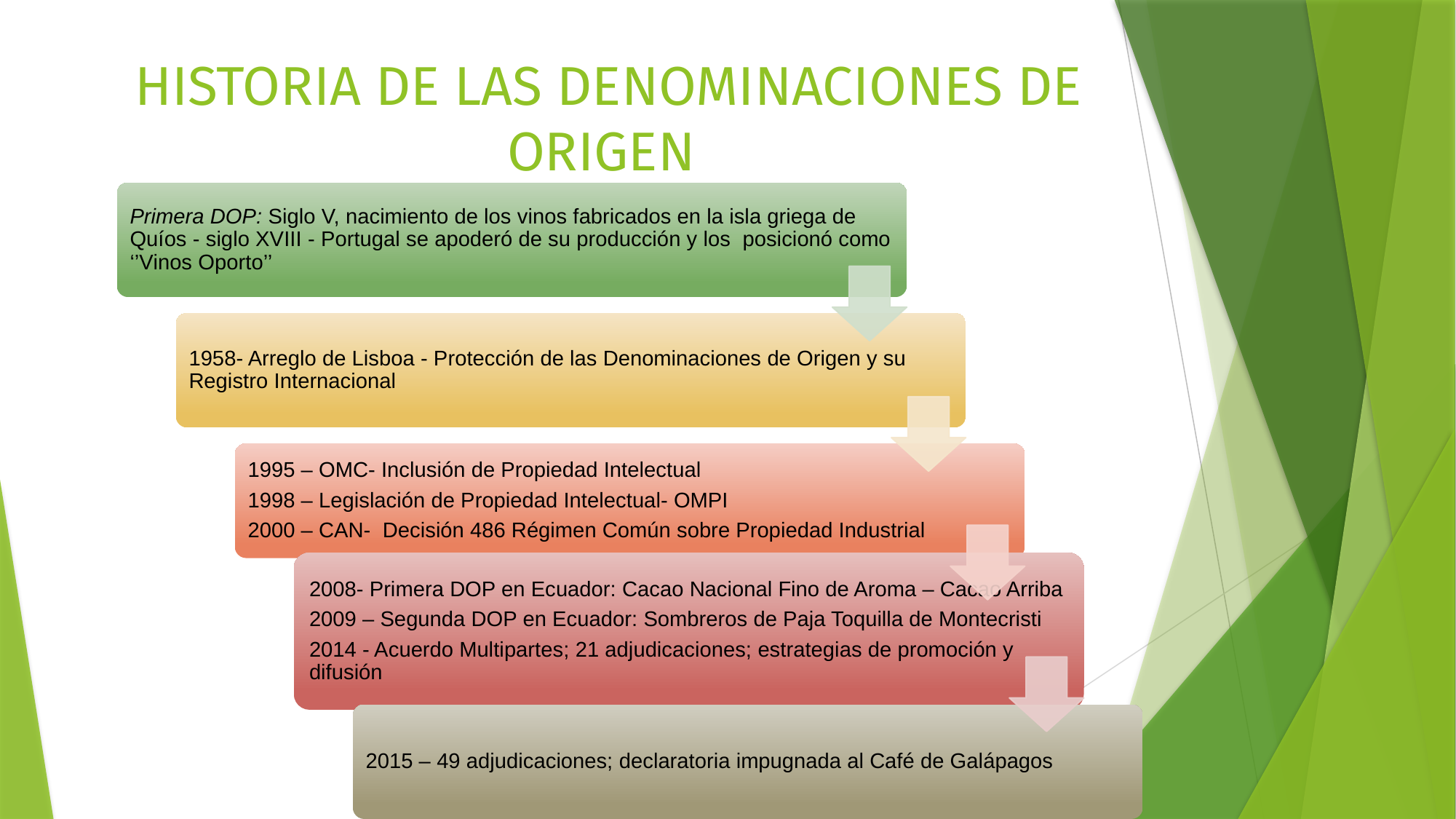

# HISTORIA DE LAS DENOMINACIONES DE ORIGEN
Primera DOP: Siglo V, nacimiento de los vinos fabricados en la isla griega de Quíos - siglo XVIII - Portugal se apoderó de su producción y los  posicionó como ‘’Vinos Oporto’’
1958- Arreglo de Lisboa - Protección de las Denominaciones de Origen y su Registro Internacional
1995 – OMC- Inclusión de Propiedad Intelectual
1998 – Legislación de Propiedad Intelectual- OMPI
2000 – CAN-  Decisión 486 Régimen Común sobre Propiedad Industrial
2008- Primera DOP en Ecuador: Cacao Nacional Fino de Aroma – Cacao Arriba
2009 – Segunda DOP en Ecuador: Sombreros de Paja Toquilla de Montecristi
2014 - Acuerdo Multipartes; 21 adjudicaciones; estrategias de promoción y difusión
2015 – 49 adjudicaciones; declaratoria impugnada al Café de Galápagos